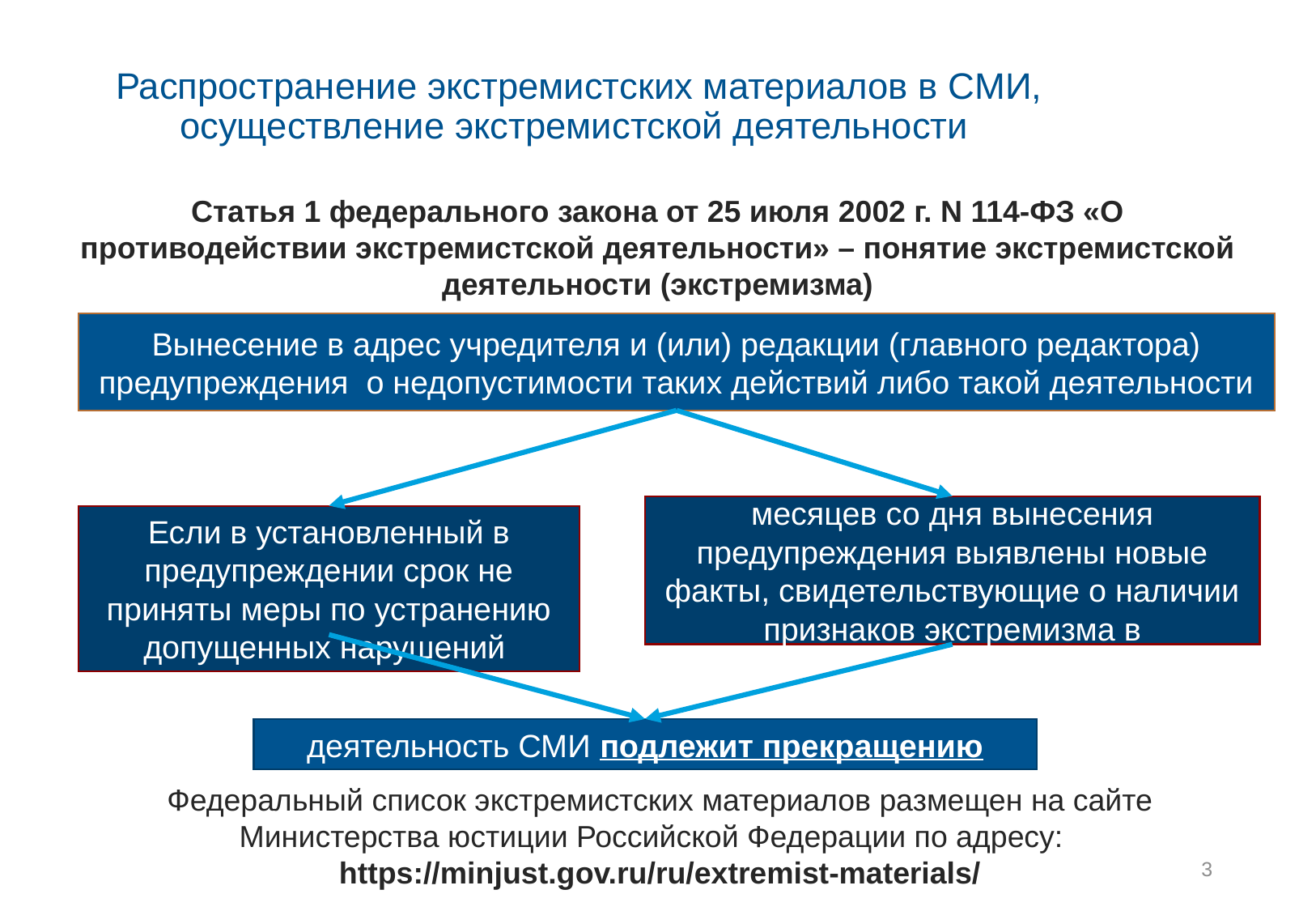

Распространение экстремистских материалов в СМИ, осуществление экстремистской деятельности
Статья 1 федерального закона от 25 июля 2002 г. N 114-ФЗ «О противодействии экстремистской деятельности» – понятие экстремистской деятельности (экстремизма)
Вынесение в адрес учредителя и (или) редакции (главного редактора) предупреждения  о недопустимости таких действий либо такой деятельности

Если повторно в течение двенадцати месяцев со дня вынесения предупреждения выявлены новые факты, свидетельствующие о наличии признаков экстремизма в деятельности СМИ
Если в установленный в предупреждении срок не приняты меры по устранению допущенных нарушений

деятельность СМИ подлежит прекращению
Федеральный список экстремистских материалов размещен на сайте Министерства юстиции Российской Федерации по адресу:   https://minjust.gov.ru/ru/extremist-materials/
3